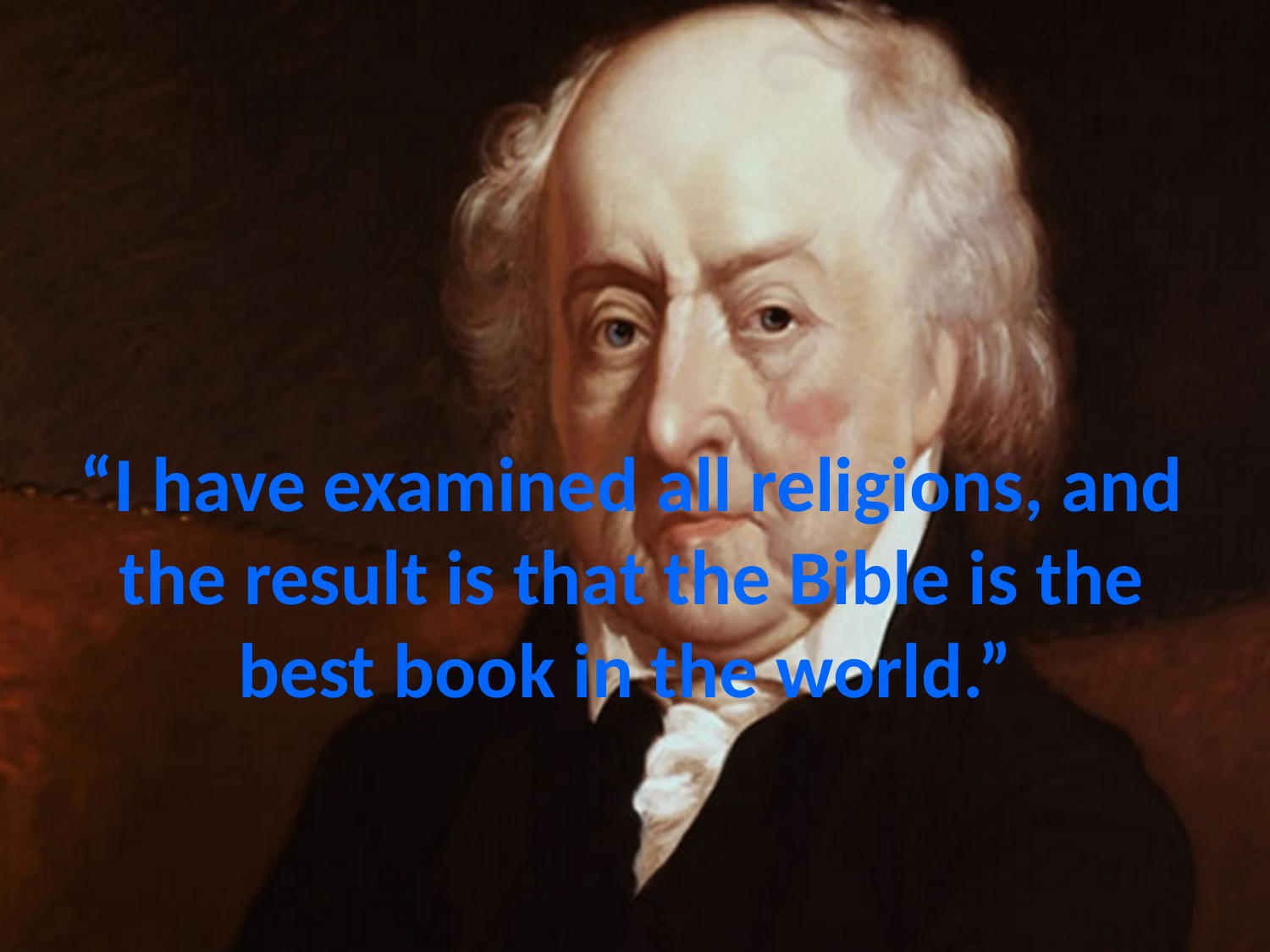

# “I have examined all religions, and the result is that the Bible is the best book in the world.”